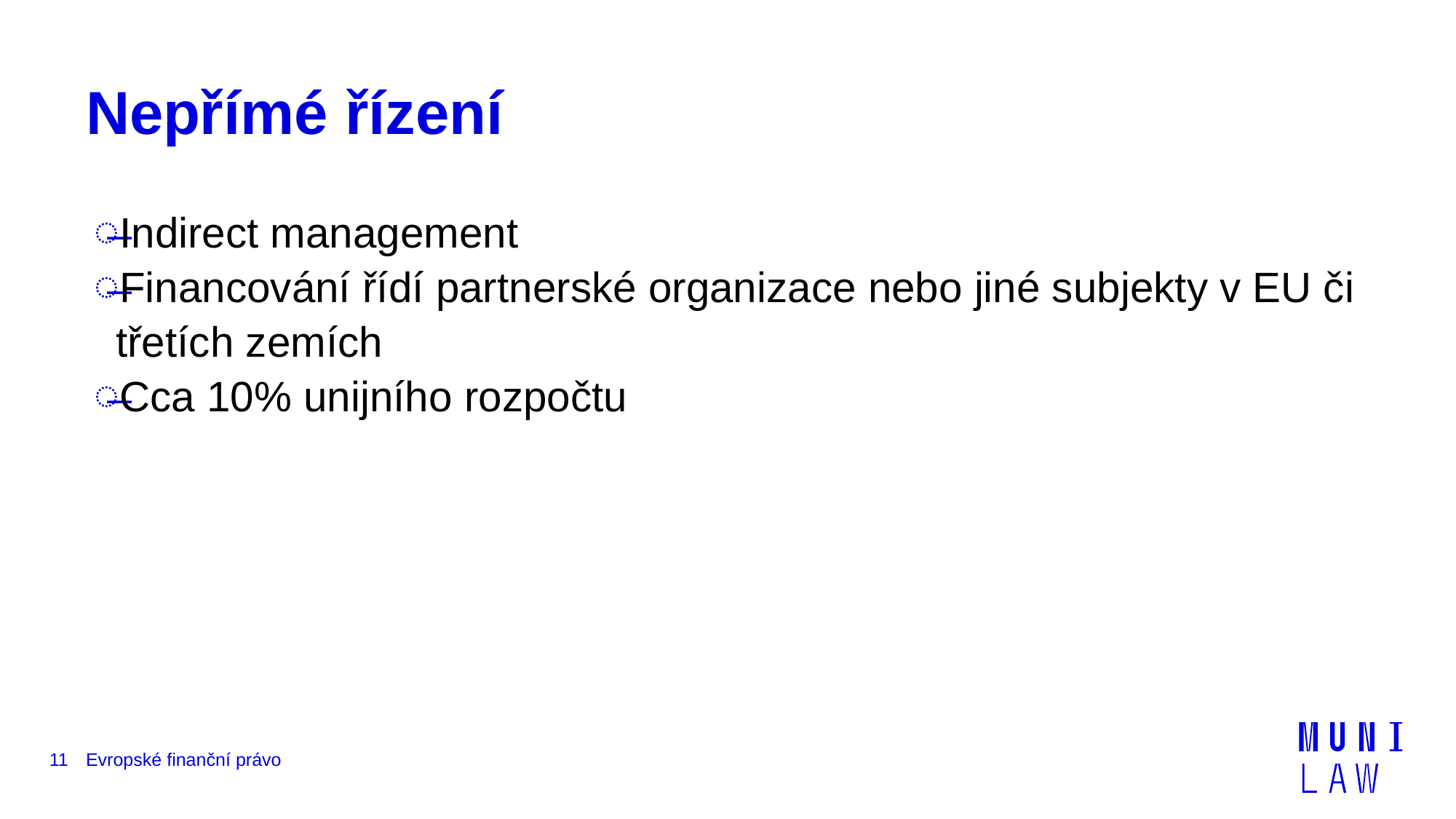

# Nepřímé řízení
Indirect management
Financování řídí partnerské organizace nebo jiné subjekty v EU či třetích zemích
Cca 10% unijního rozpočtu
11
Evropské finanční právo